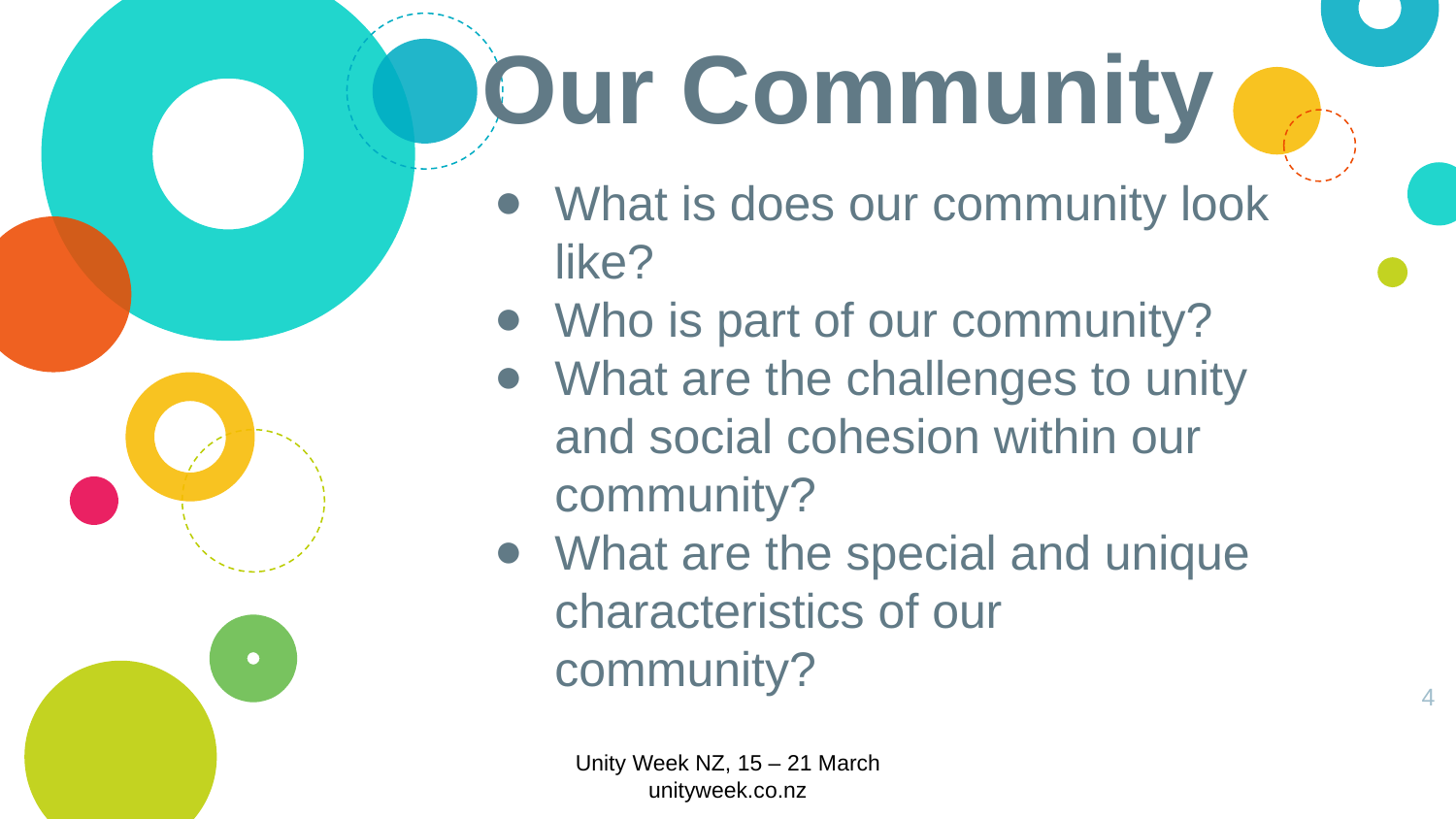

# Our Community
What is does our community look like?
Who is part of our community?
What are the challenges to unity and social cohesion within our community?
What are the special and unique characteristics of our community?
4
Unity Week NZ, 15 – 21 March
unityweek.co.nz